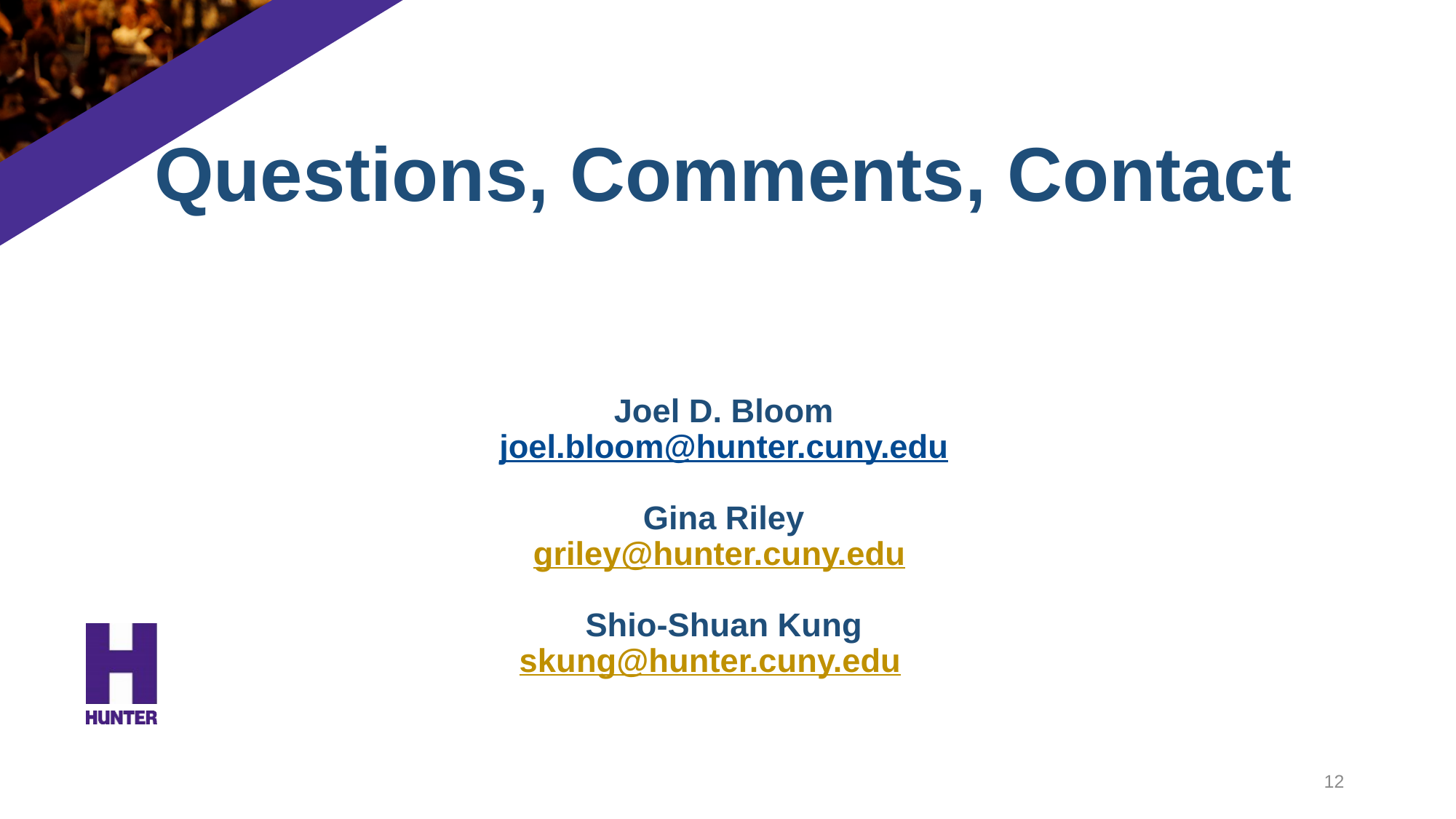

# Questions, Comments, Contact
Joel D. Bloom
joel.bloom@hunter.cuny.edu

Gina Riley
griley@hunter.cuny.edu

Shio-Shuan Kung
skung@hunter.cuny.edu
12